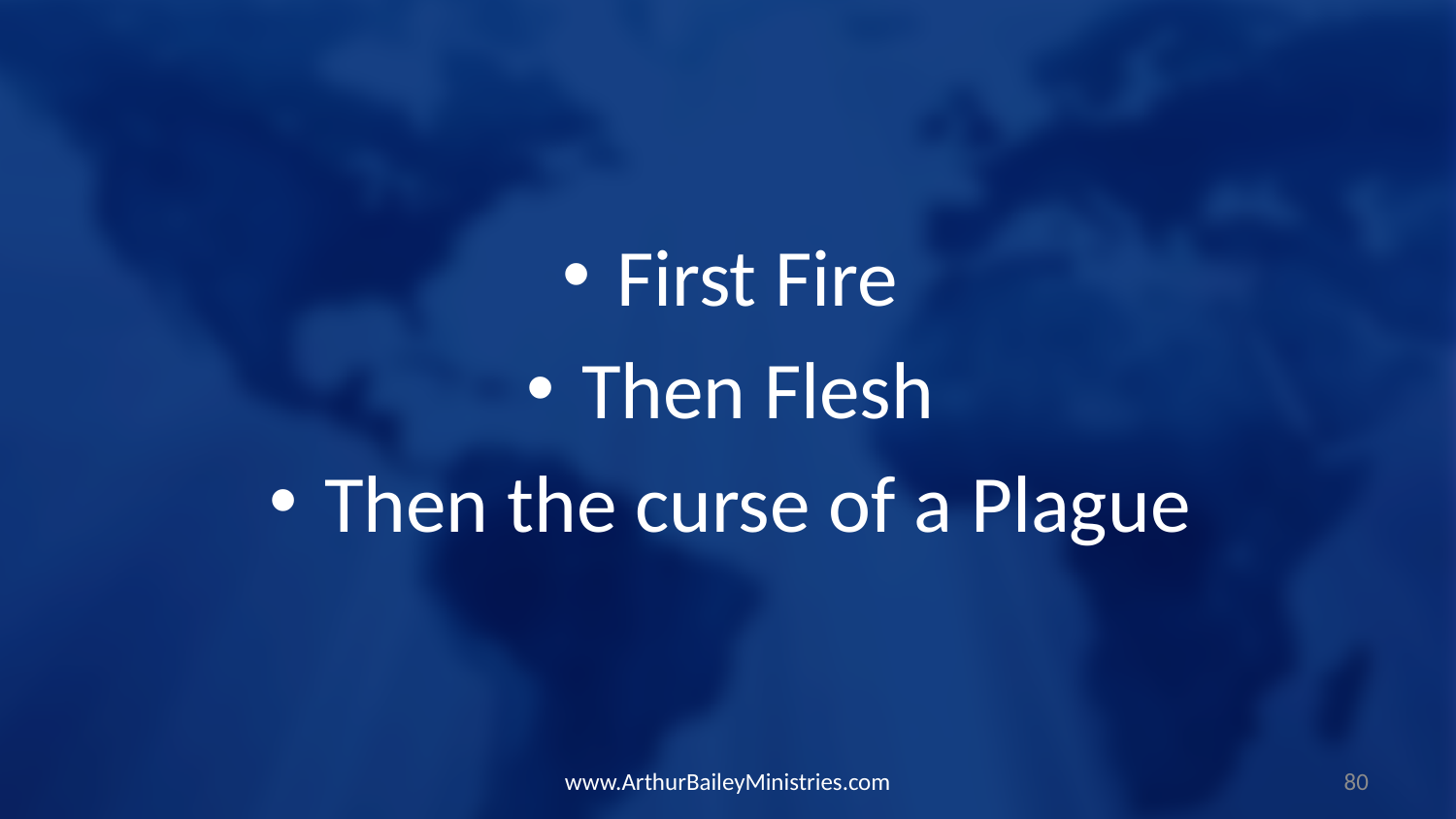

First Fire
Then Flesh
Then the curse of a Plague
www.ArthurBaileyMinistries.com
80